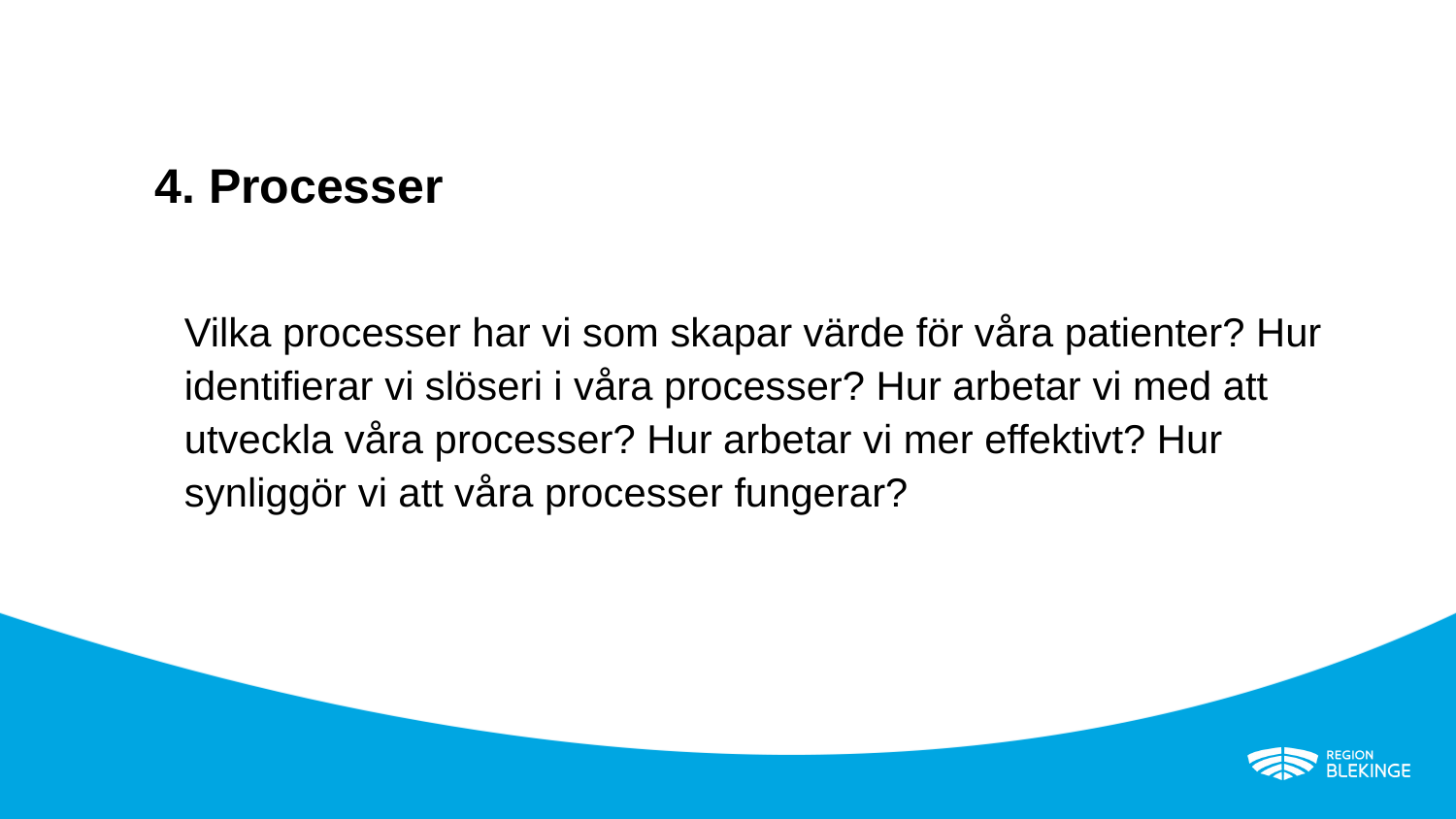

#
4. Processer
Vilka processer har vi som skapar värde för våra patienter? Hur identifierar vi slöseri i våra processer? Hur arbetar vi med att utveckla våra processer? Hur arbetar vi mer effektivt? Hur synliggör vi att våra processer fungerar?